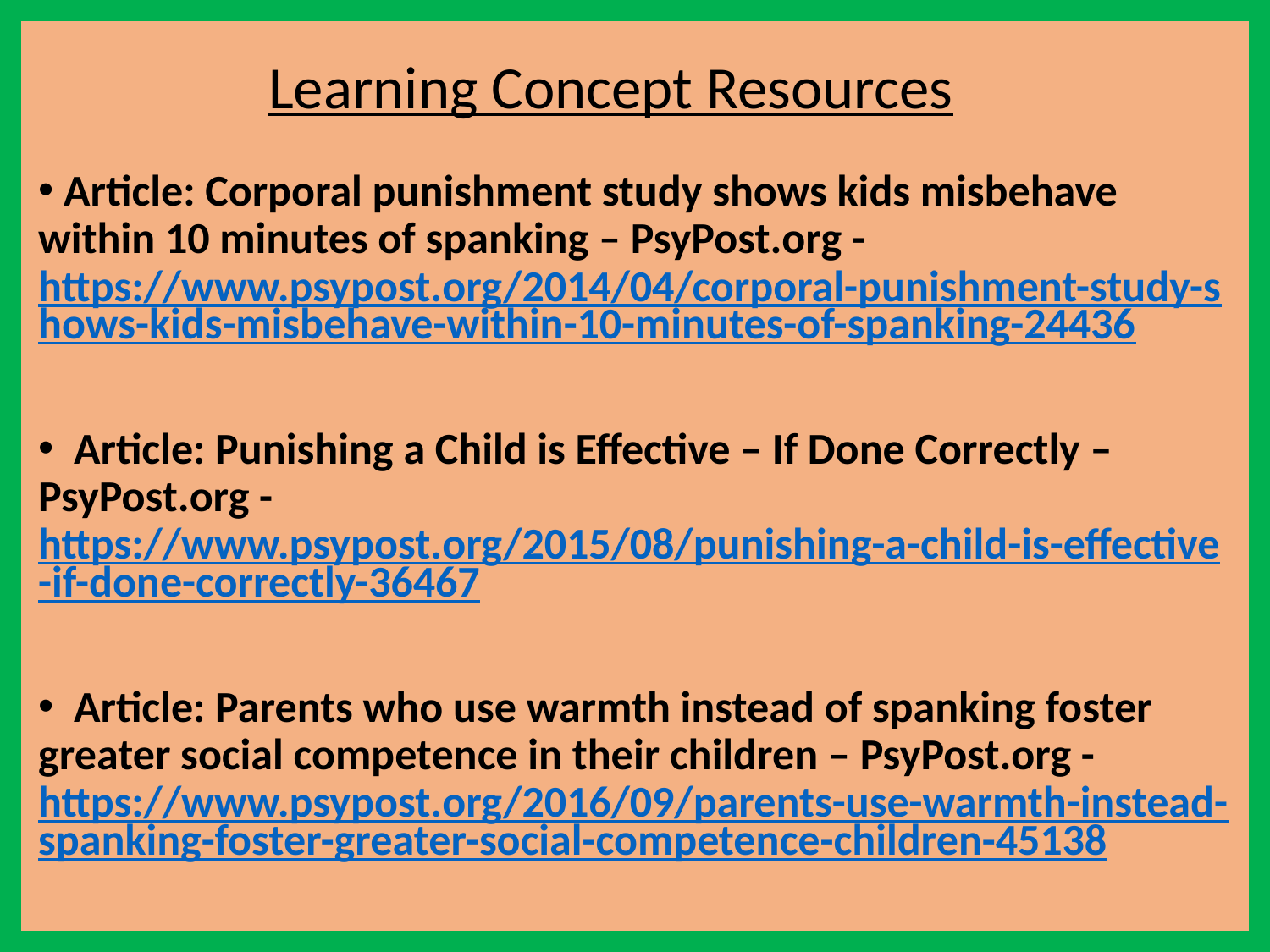

# Learning Concept Resources

 Article: Corporal punishment study shows kids misbehave within 10 minutes of spanking – PsyPost.org - https://www.psypost.org/2014/04/corporal-punishment-study-shows-kids-misbehave-within-10-minutes-of-spanking-24436

  Article: Punishing a Child is Effective – If Done Correctly – PsyPost.org - https://www.psypost.org/2015/08/punishing-a-child-is-effective-if-done-correctly-36467

  Article: Parents who use warmth instead of spanking foster greater social competence in their children – PsyPost.org - https://www.psypost.org/2016/09/parents-use-warmth-instead-spanking-foster-greater-social-competence-children-45138